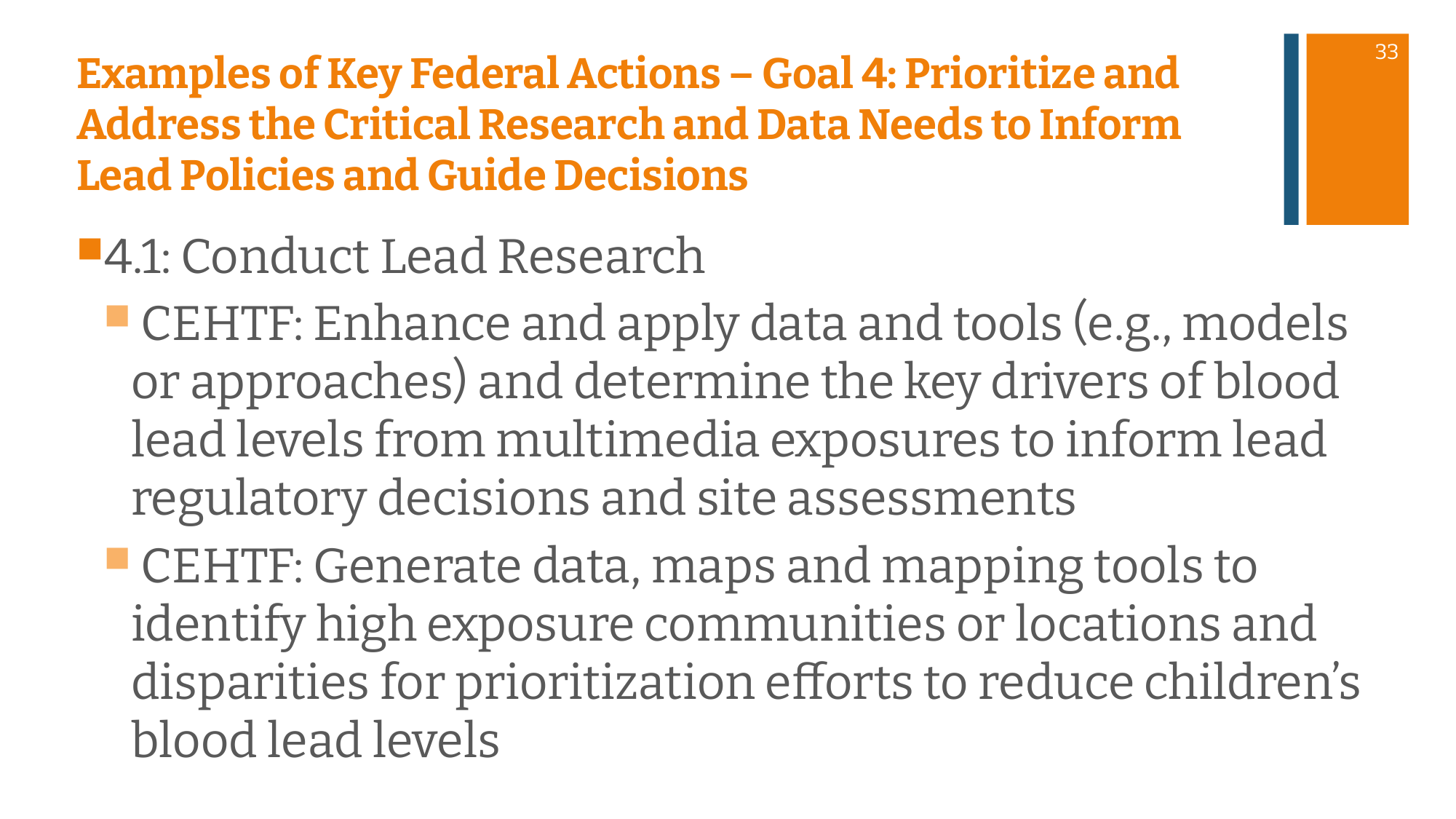

33
# Examples of Key Federal Actions – Goal 4: Prioritize and Address the Critical Research and Data Needs to Inform Lead Policies and Guide Decisions
4.1: Conduct Lead Research
 CEHTF: Enhance and apply data and tools (e.g., models or approaches) and determine the key drivers of blood lead levels from multimedia exposures to inform lead regulatory decisions and site assessments
 CEHTF: Generate data, maps and mapping tools to identify high exposure communities or locations and disparities for prioritization efforts to reduce children’s blood lead levels